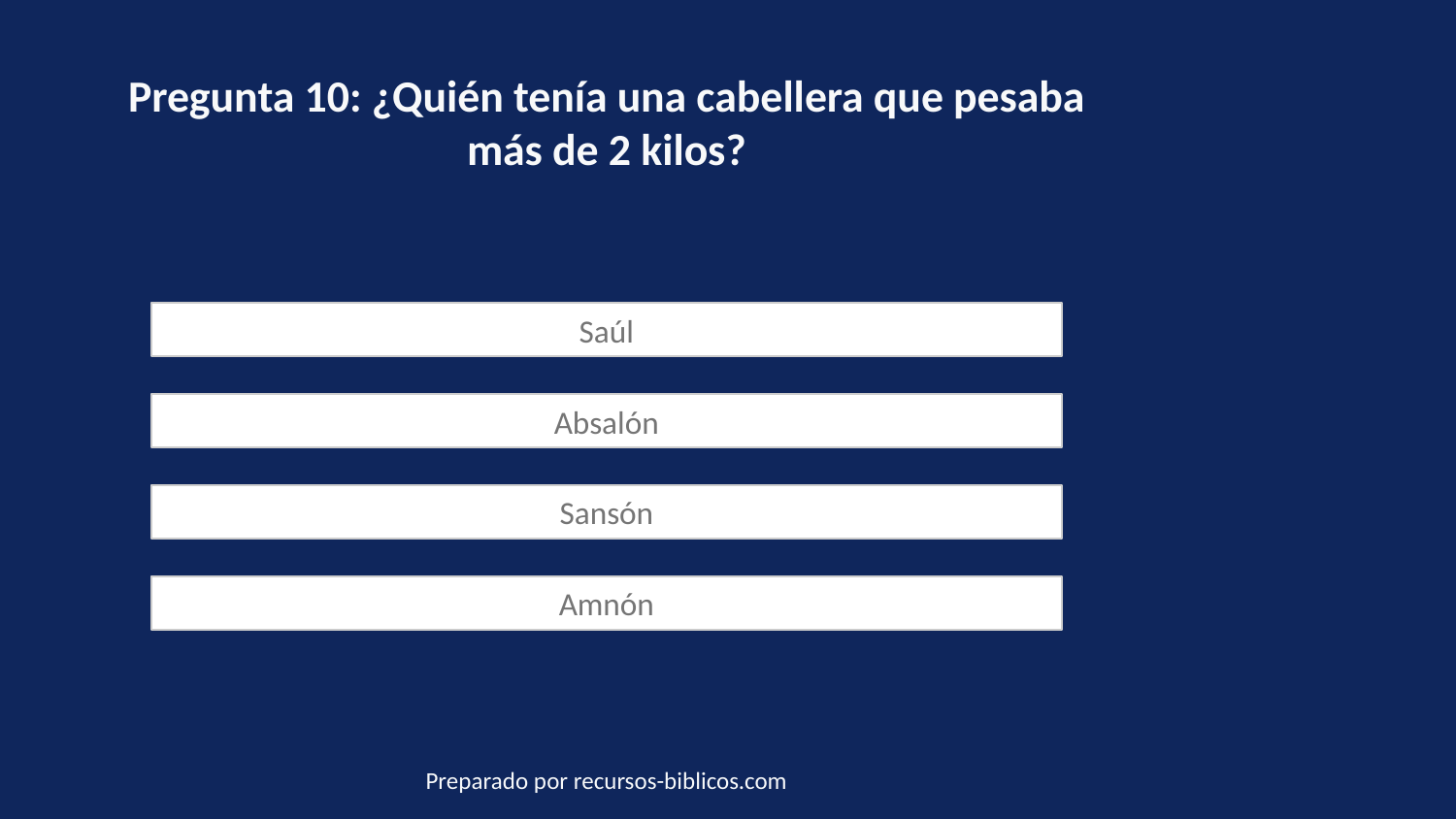

Pregunta 10: ¿Quién tenía una cabellera que pesaba más de 2 kilos?
Saúl
Absalón
Sansón
Amnón
Preparado por recursos-biblicos.com